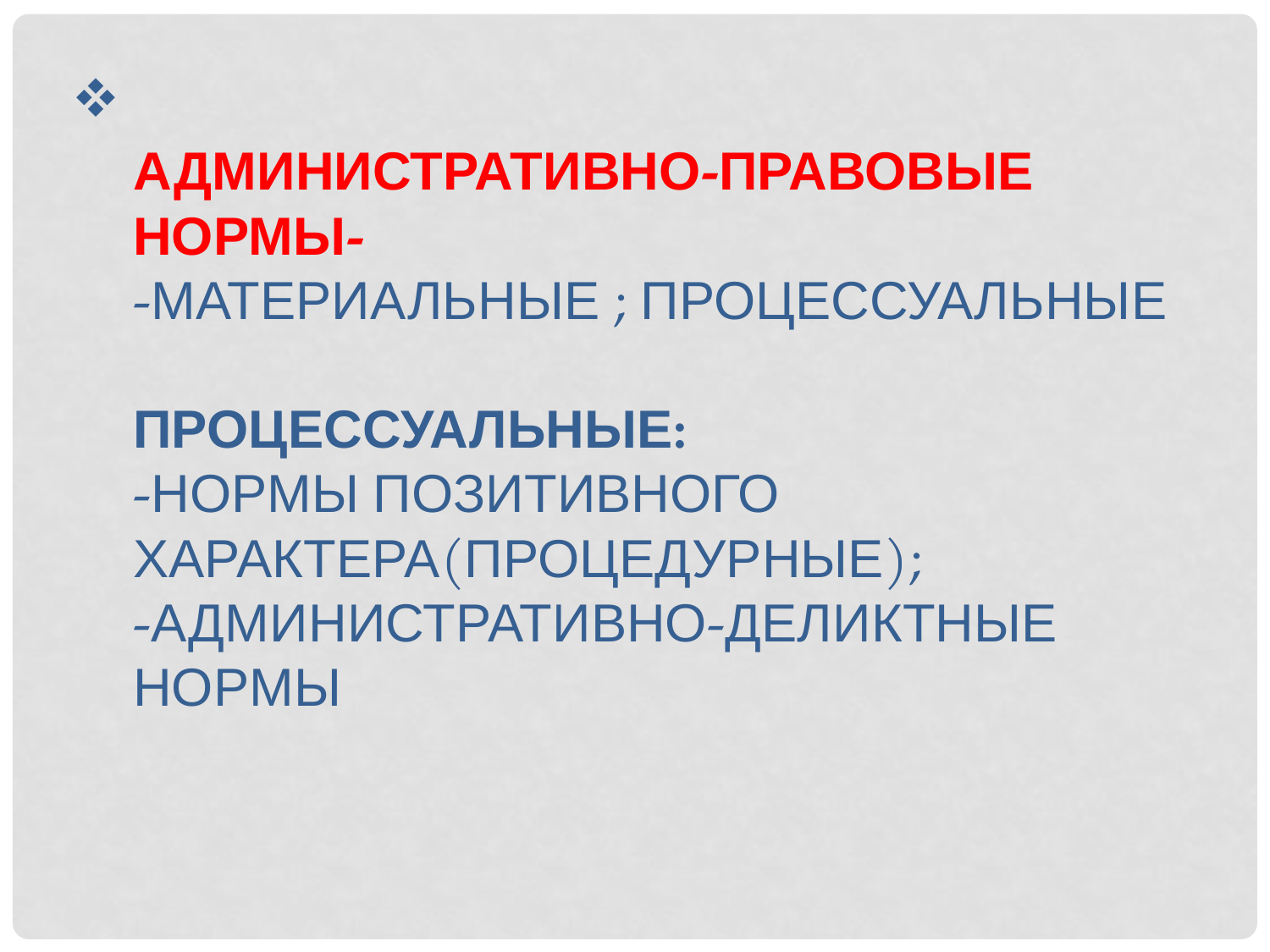

Административно-правовые        нормы-
-материальные ; процессуальные
процессуальные:
-нормы позитивного характера(процедурные);
-административно-деликтные нормы